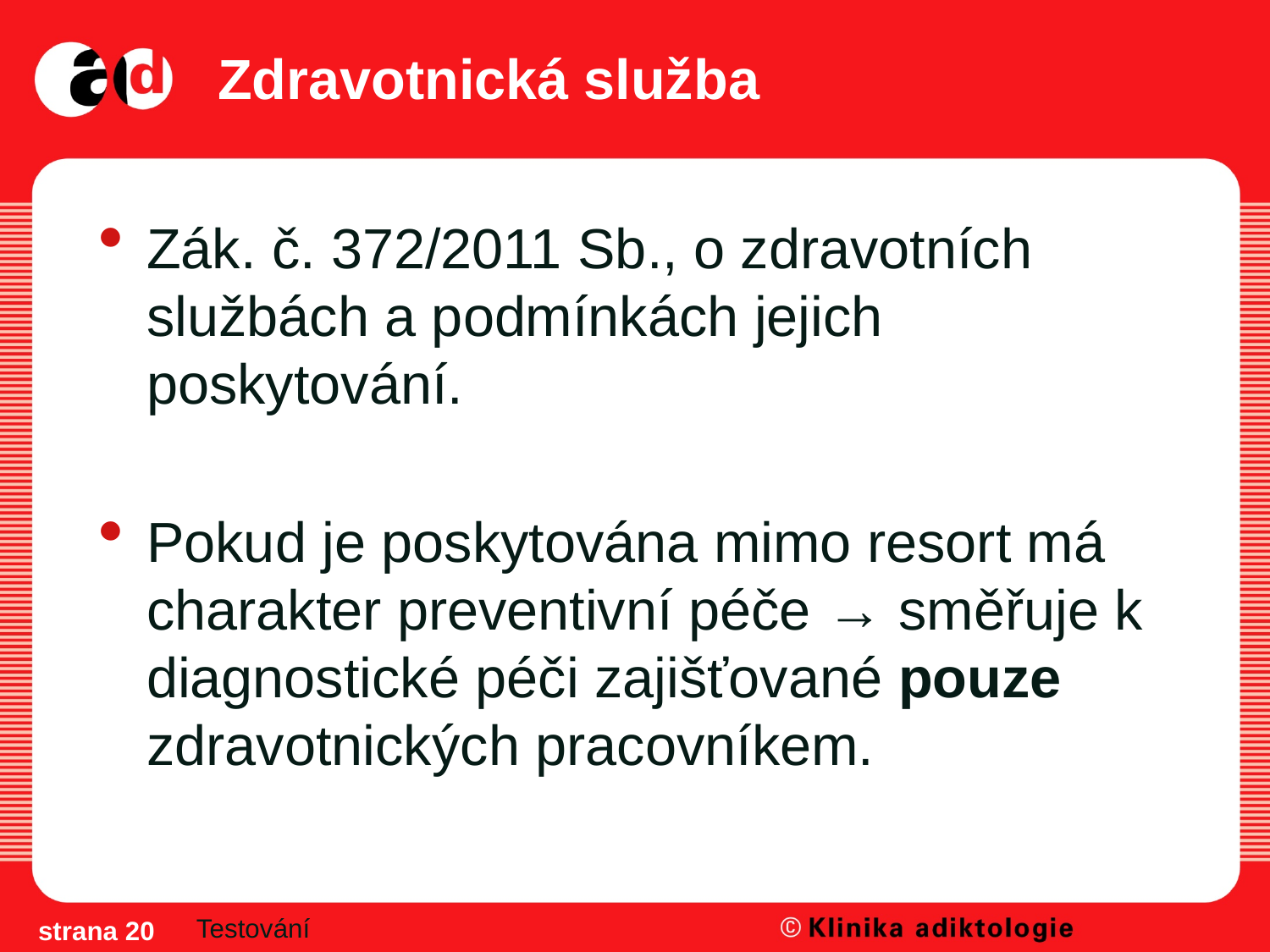

# Zdravotnická služba
Zák. č. 372/2011 Sb., o zdravotních službách a podmínkách jejich poskytování.

Pokud je poskytována mimo resort má charakter preventivní péče → směřuje k diagnostické péči zajišťované pouze zdravotnických pracovníkem.
Testování
strana 20